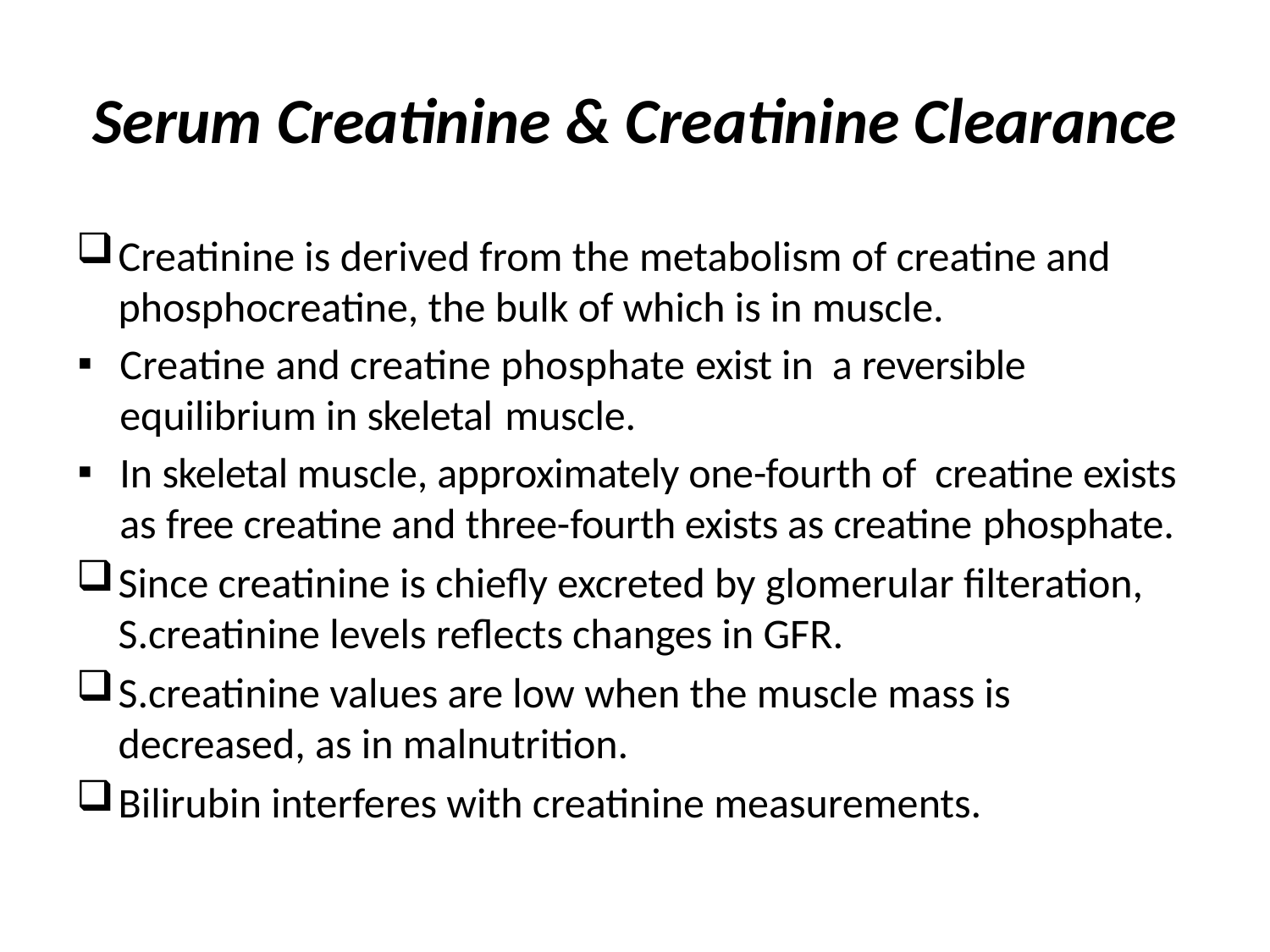

# Serum Creatinine & Creatinine Clearance
Creatinine is derived from the metabolism of creatine and phosphocreatine, the bulk of which is in muscle.
Creatine and creatine phosphate exist in  a reversible equilibrium in skeletal muscle.
In skeletal muscle, approximately one-fourth of  creatine exists as free creatine and three-fourth exists as creatine phosphate.
Since creatinine is chiefly excreted by glomerular filteration, S.creatinine levels reflects changes in GFR.
S.creatinine values are low when the muscle mass is decreased, as in malnutrition.
Bilirubin interferes with creatinine measurements.